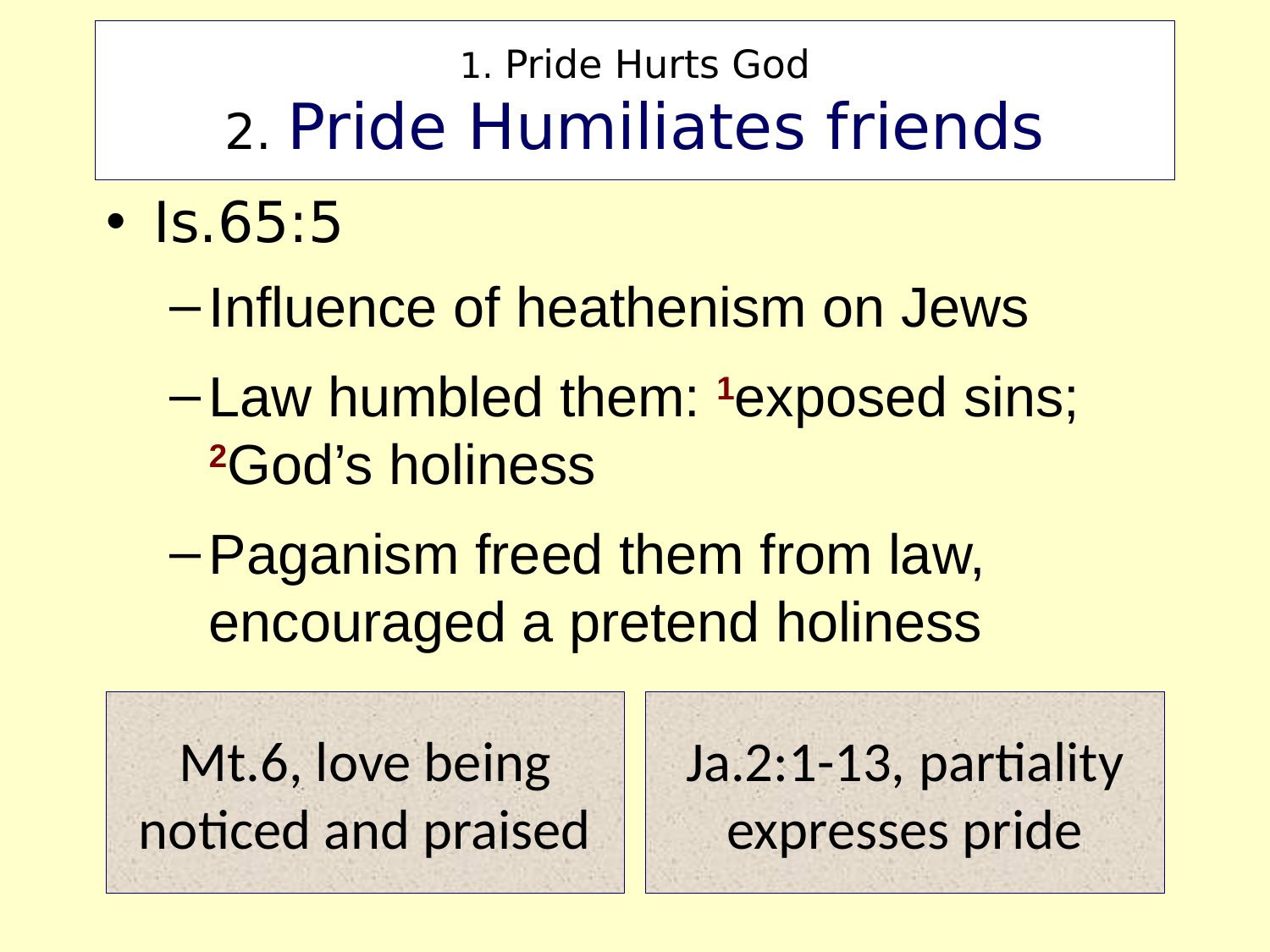

# 1. Pride Hurts God 2. Pride Humiliates friends
Is.65:5
Influence of heathenism on Jews
Law humbled them: 1exposed sins; 2God’s holiness
Paganism freed them from law, encouraged a pretend holiness
Mt.6, love being noticed and praised
Ja.2:1-13, partiality expresses pride